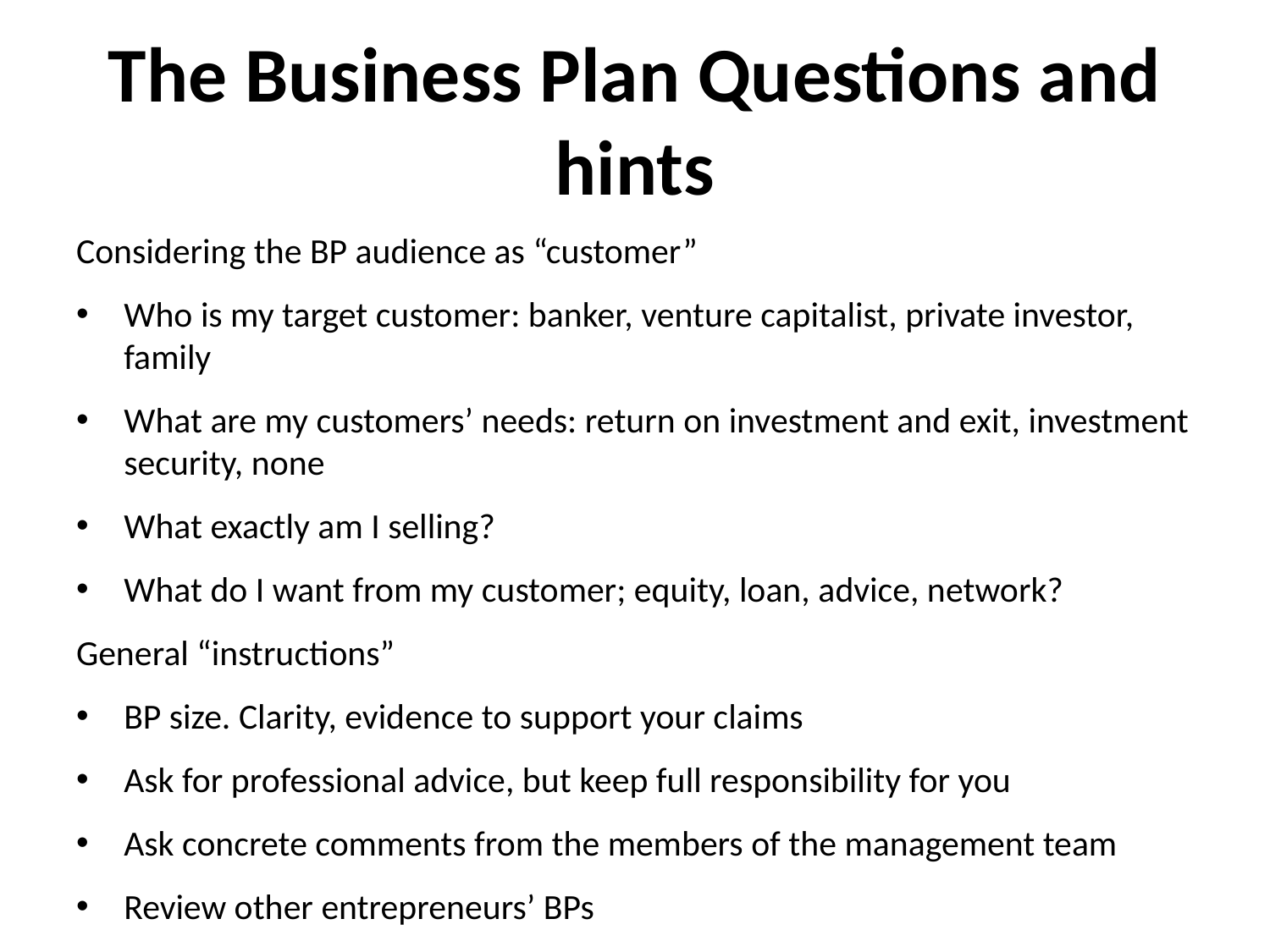

# The Business Plan Questions and hints
Considering the BP audience as “customer”
Who is my target customer: banker, venture capitalist, private investor, family
What are my customers’ needs: return on investment and exit, investment security, none
What exactly am I selling?
What do I want from my customer; equity, loan, advice, network?
General “instructions”
BP size. Clarity, evidence to support your claims
Ask for professional advice, but keep full responsibility for you
Ask concrete comments from the members of the management team
Review other entrepreneurs’ BPs